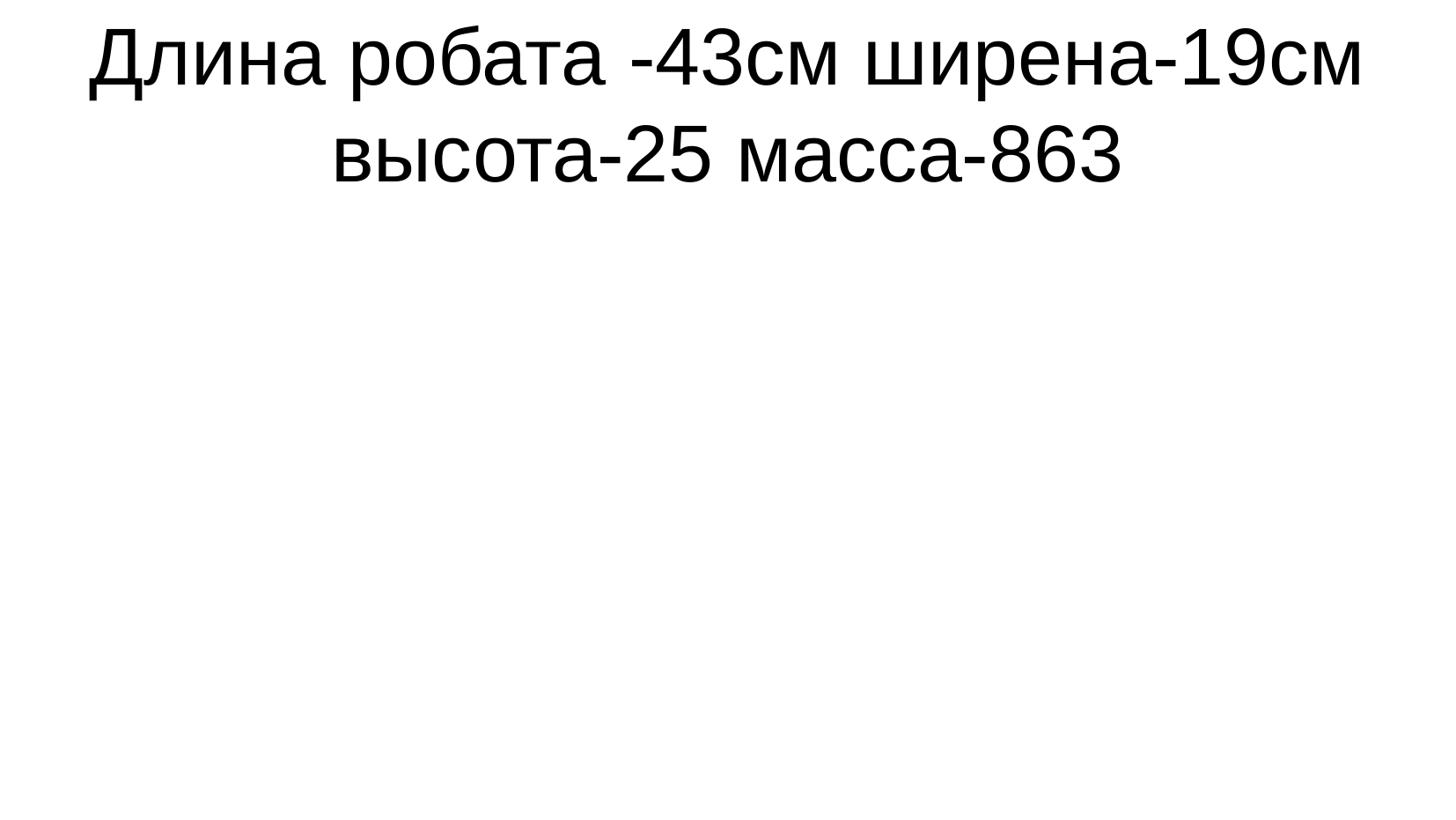

# Длина робата -43см ширена-19см высота-25 масса-863